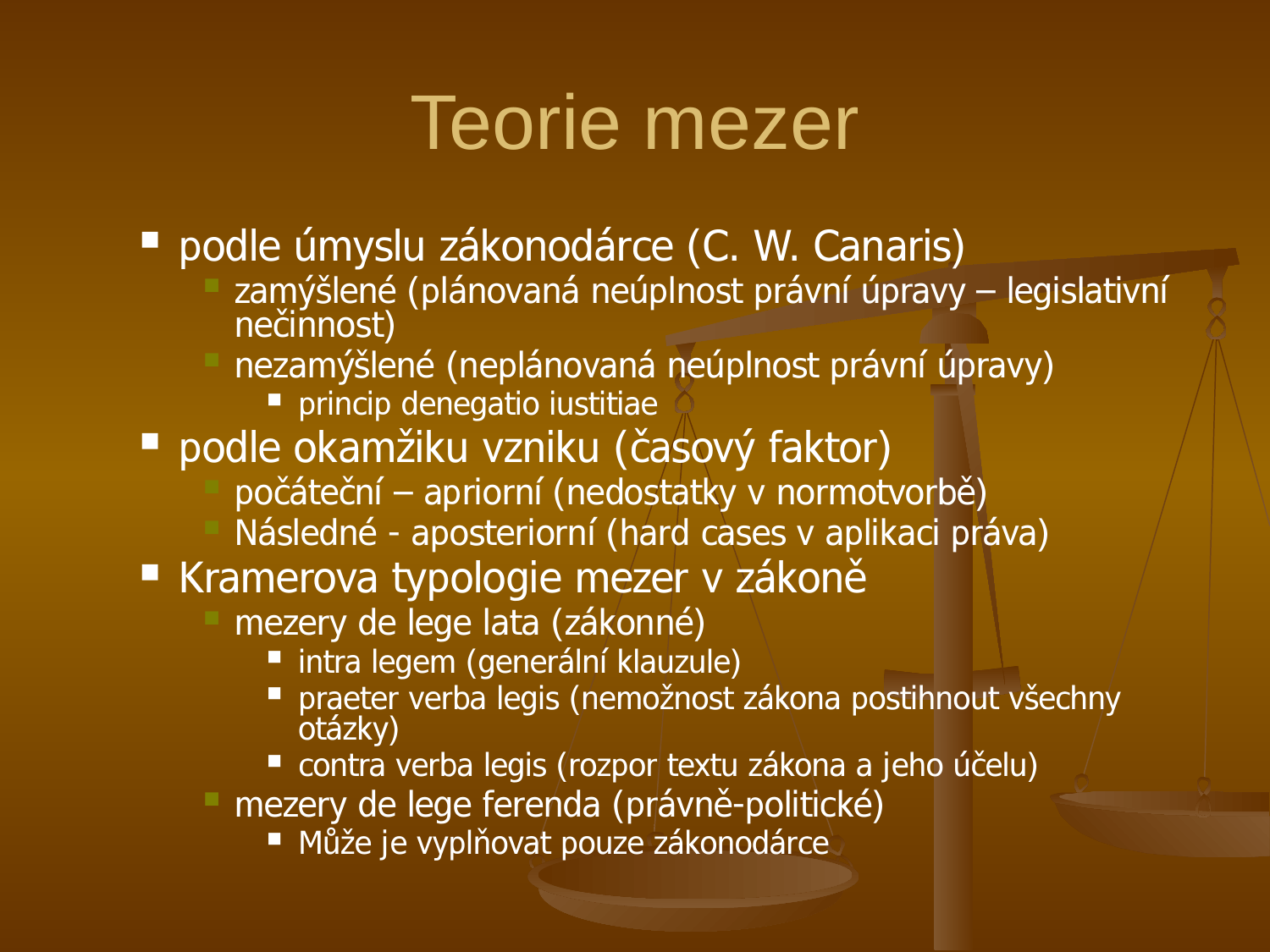

# Teorie mezer
podle úmyslu zákonodárce (C. W. Canaris)
zamýšlené (plánovaná neúplnost právní úpravy – legislativní nečinnost)
nezamýšlené (neplánovaná neúplnost právní úpravy)
princip denegatio iustitiae
podle okamžiku vzniku (časový faktor)
počáteční – apriorní (nedostatky v normotvorbě)
Následné - aposteriorní (hard cases v aplikaci práva)
Kramerova typologie mezer v zákoně
mezery de lege lata (zákonné)
intra legem (generální klauzule)
praeter verba legis (nemožnost zákona postihnout všechny otázky)
contra verba legis (rozpor textu zákona a jeho účelu)
mezery de lege ferenda (právně-politické)
Může je vyplňovat pouze zákonodárce